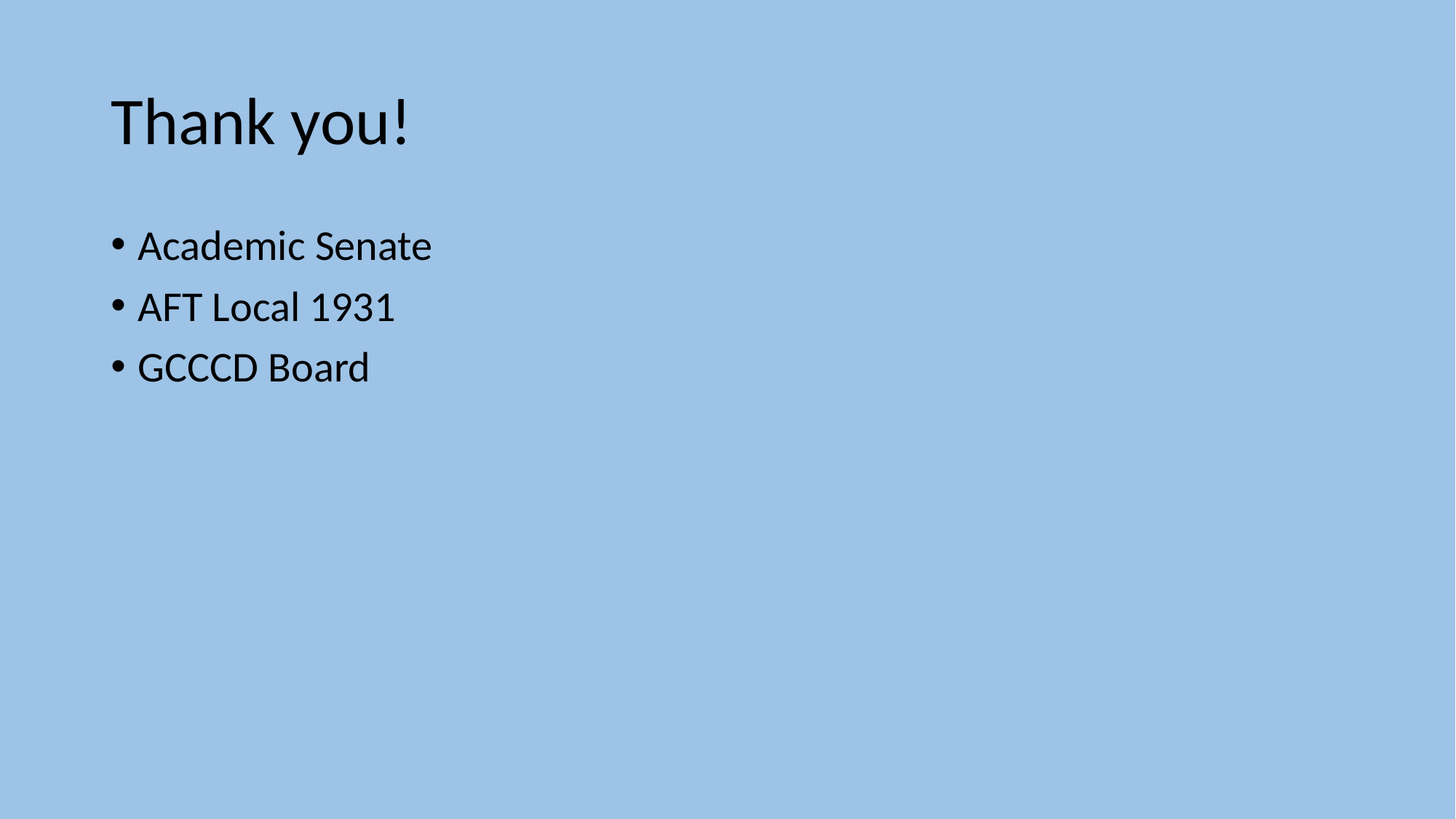

# Thank you!
Academic Senate
AFT Local 1931
GCCCD Board